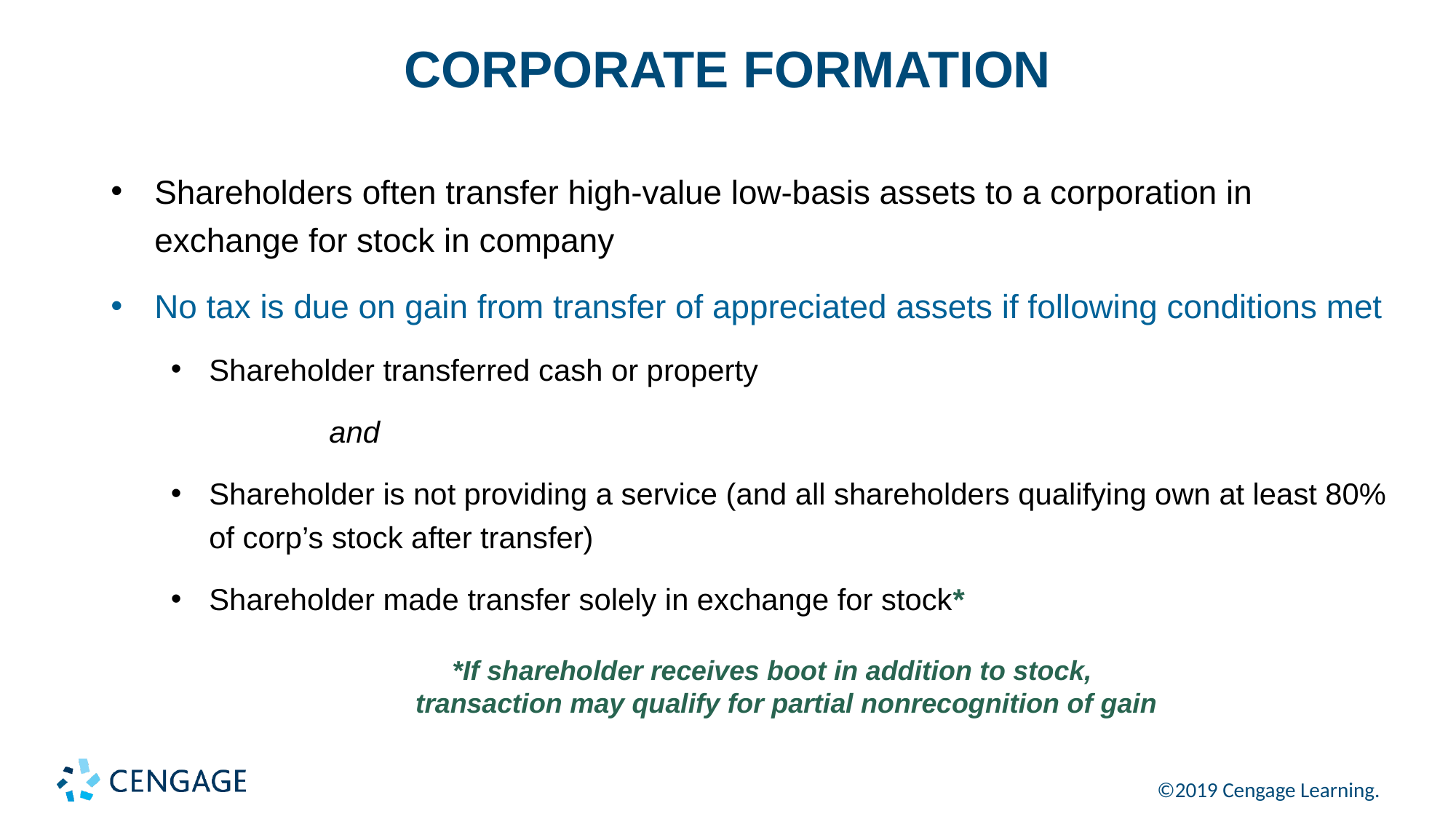

# CORPORATE FORMATION
Shareholders often transfer high-value low-basis assets to a corporation in exchange for stock in company
No tax is due on gain from transfer of appreciated assets if following conditions met
Shareholder transferred cash or property
and
Shareholder is not providing a service (and all shareholders qualifying own at least 80% of corp’s stock after transfer)
Shareholder made transfer solely in exchange for stock*
*If shareholder receives boot in addition to stock,
transaction may qualify for partial nonrecognition of gain